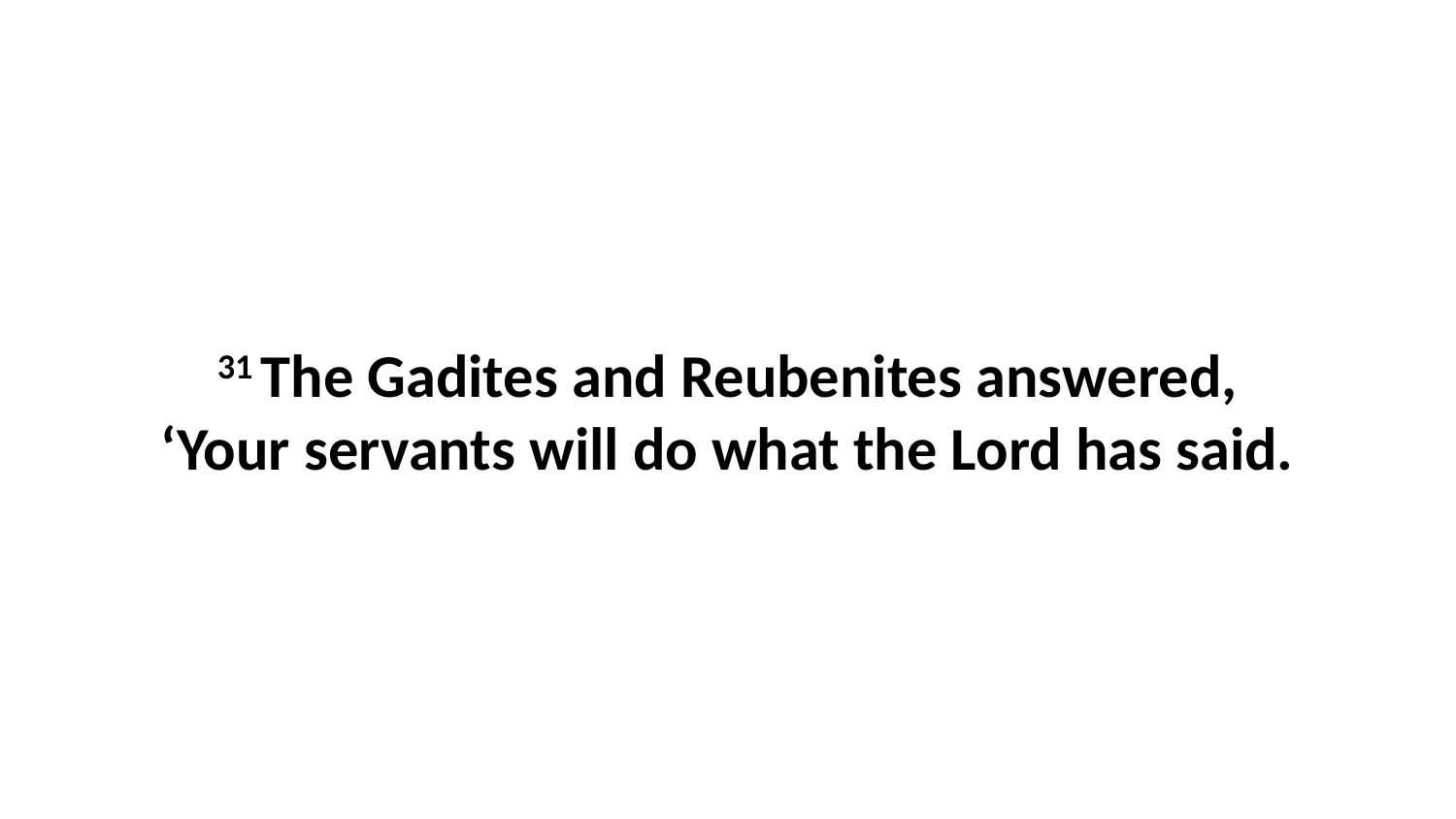

31 The Gadites and Reubenites answered, ‘Your servants will do what the Lord has said.